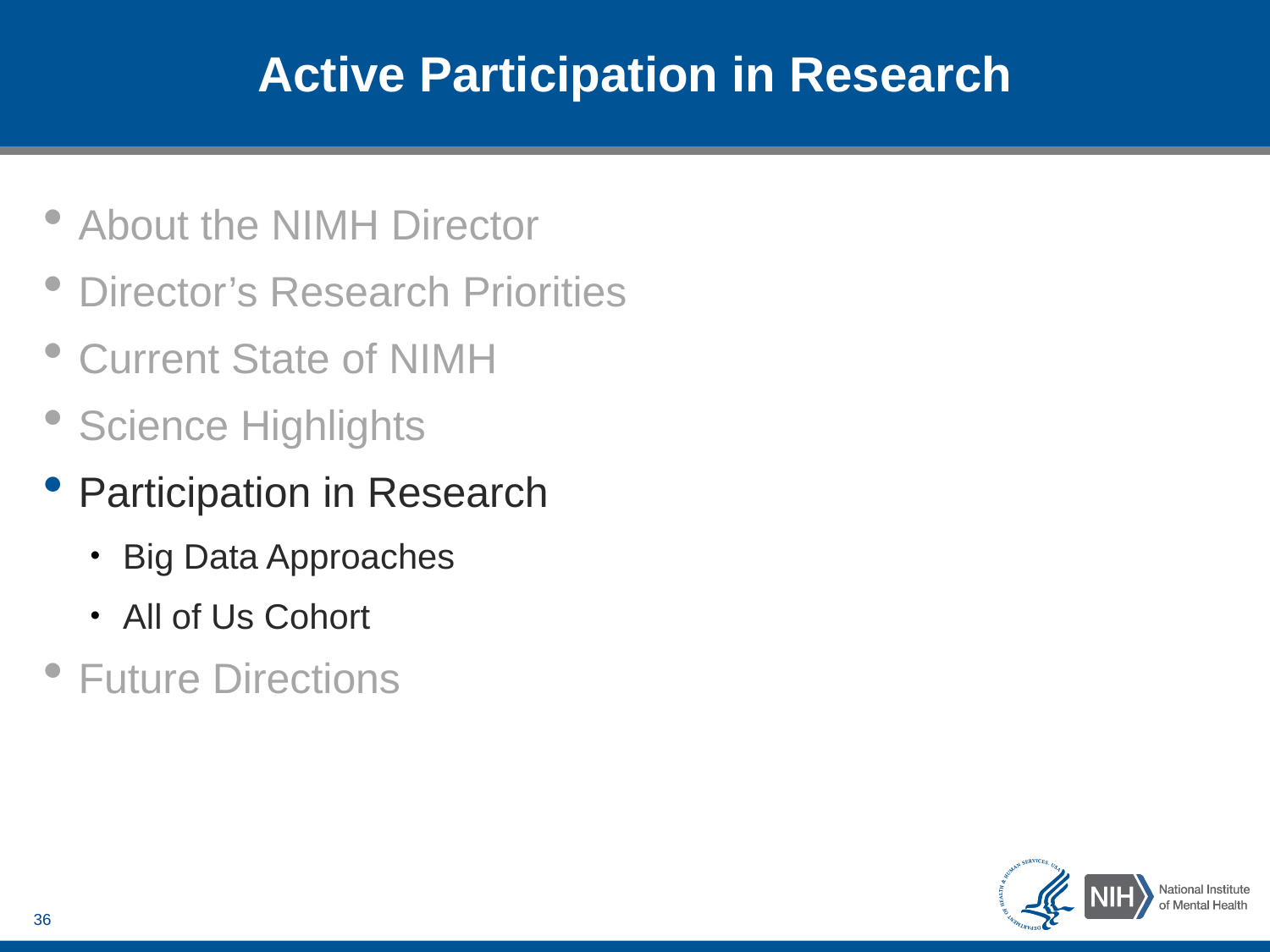

# Active Participation in Research
About the NIMH Director
Director’s Research Priorities
Current State of NIMH
Science Highlights
Participation in Research
Big Data Approaches
All of Us Cohort
Future Directions
36